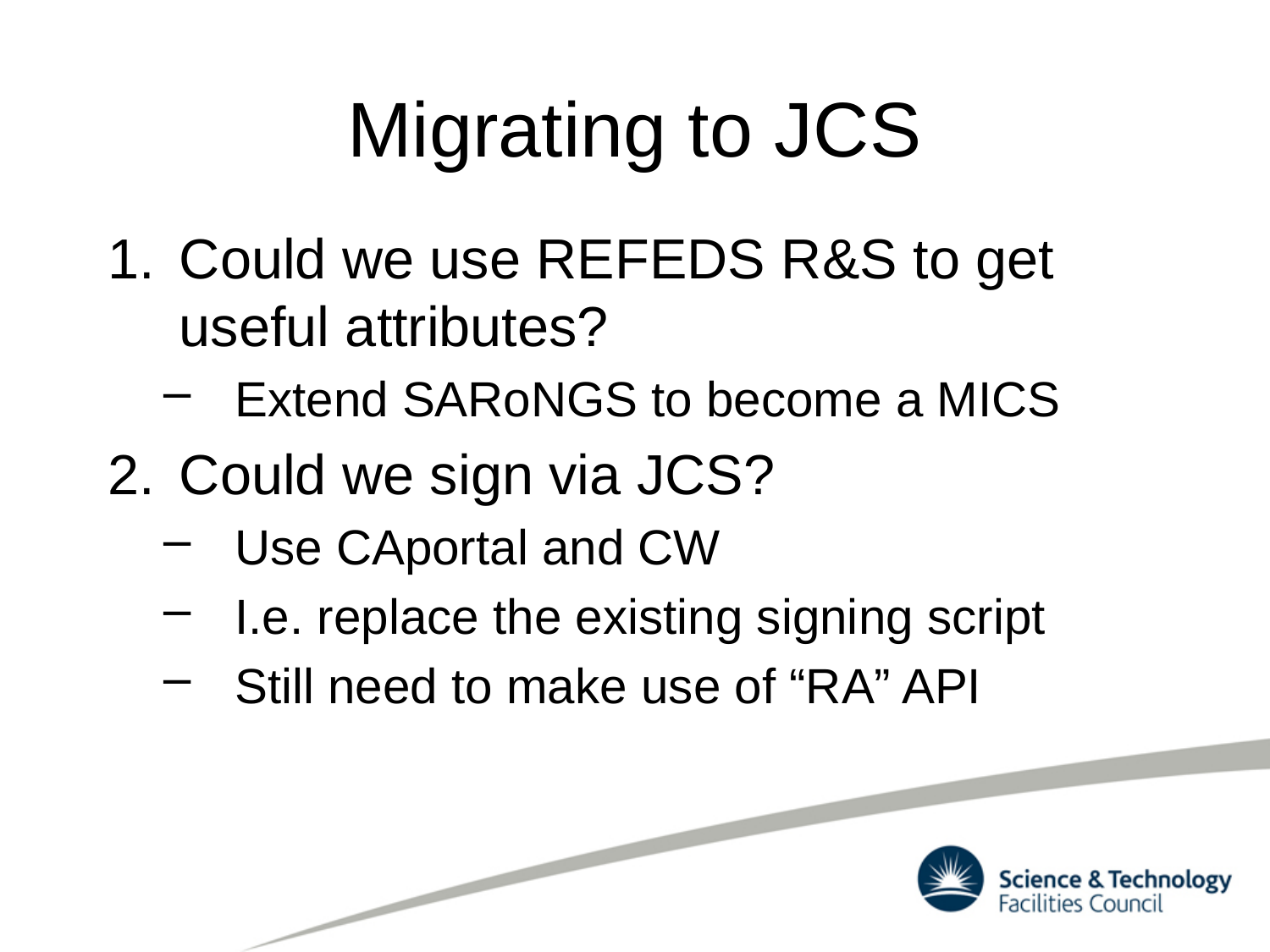

# Migrating to JCS
Could we use REFEDS R&S to get useful attributes?
Extend SARoNGS to become a MICS
Could we sign via JCS?
Use CAportal and CW
I.e. replace the existing signing script
Still need to make use of “RA” API